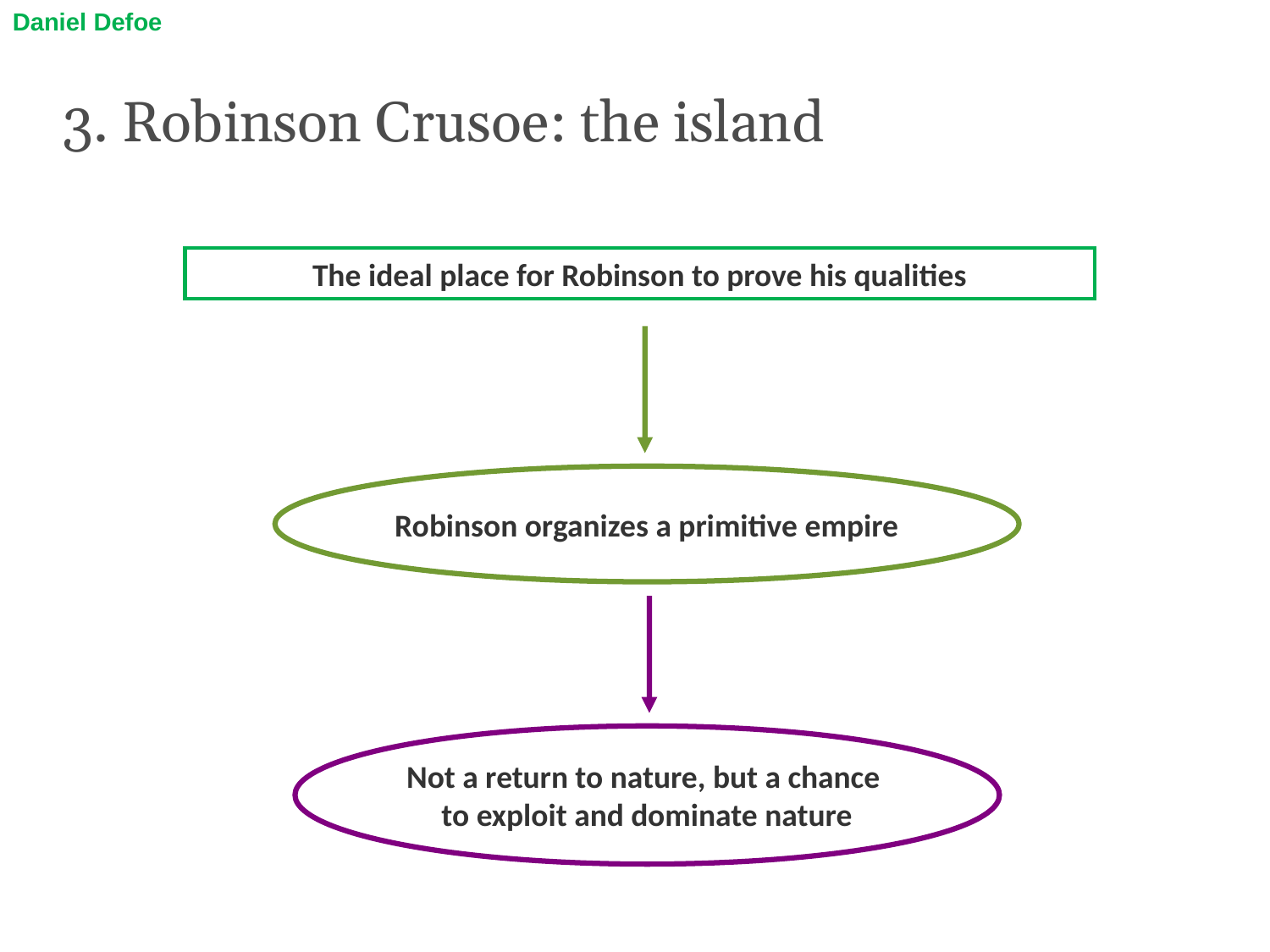

Daniel Defoe
3. Robinson Crusoe: the island
The ideal place for Robinson to prove his qualities

Robinson organizes a primitive empire

Not a return to nature, but a chance
to exploit and dominate nature